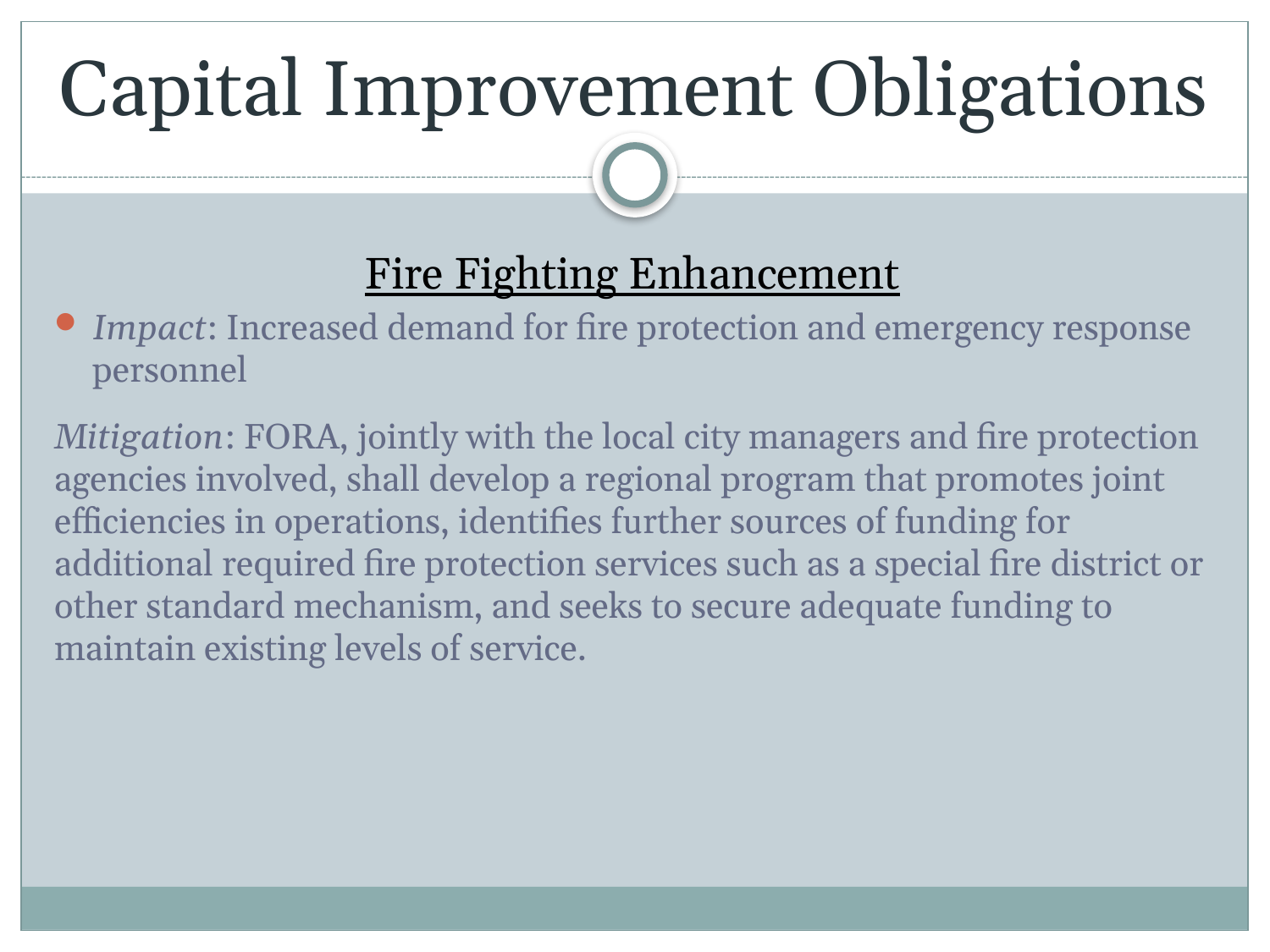

# Capital Improvement Obligations
Fire Fighting Enhancement
Impact: Increased demand for fire protection and emergency response personnel

Mitigation: FORA, jointly with the local city managers and fire protection agencies involved, shall develop a regional program that promotes joint efficiencies in operations, identifies further sources of funding for additional required fire protection services such as a special fire district or other standard mechanism, and seeks to secure adequate funding to maintain existing levels of service.